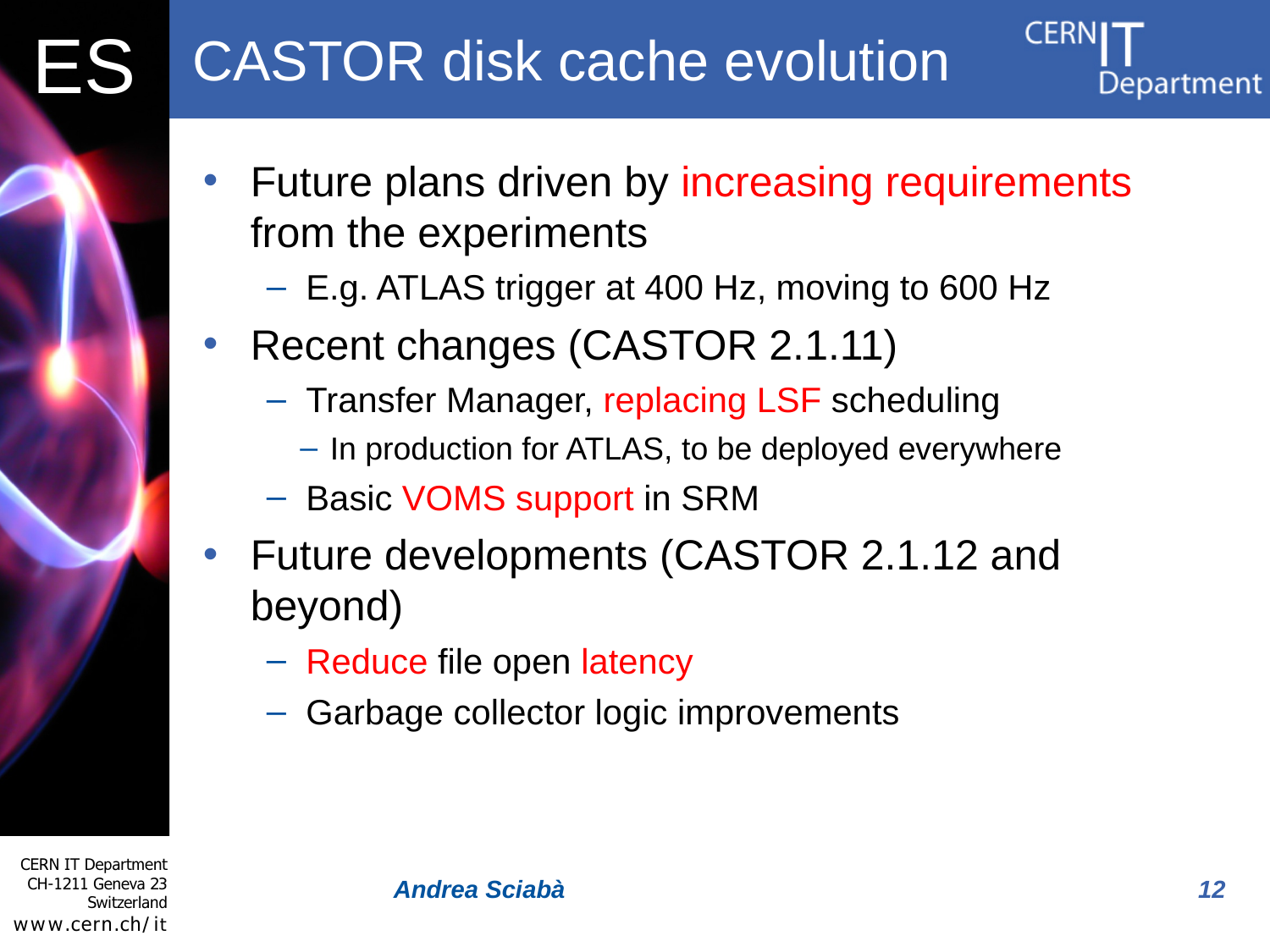

CASTOR disk cache evolution
Future plans driven by increasing requirements from the experiments
E.g. ATLAS trigger at 400 Hz, moving to 600 Hz
Recent changes (CASTOR 2.1.11)
Transfer Manager, replacing LSF scheduling
In production for ATLAS, to be deployed everywhere
Basic VOMS support in SRM
Future developments (CASTOR 2.1.12 and beyond)
Reduce file open latency
Garbage collector logic improvements